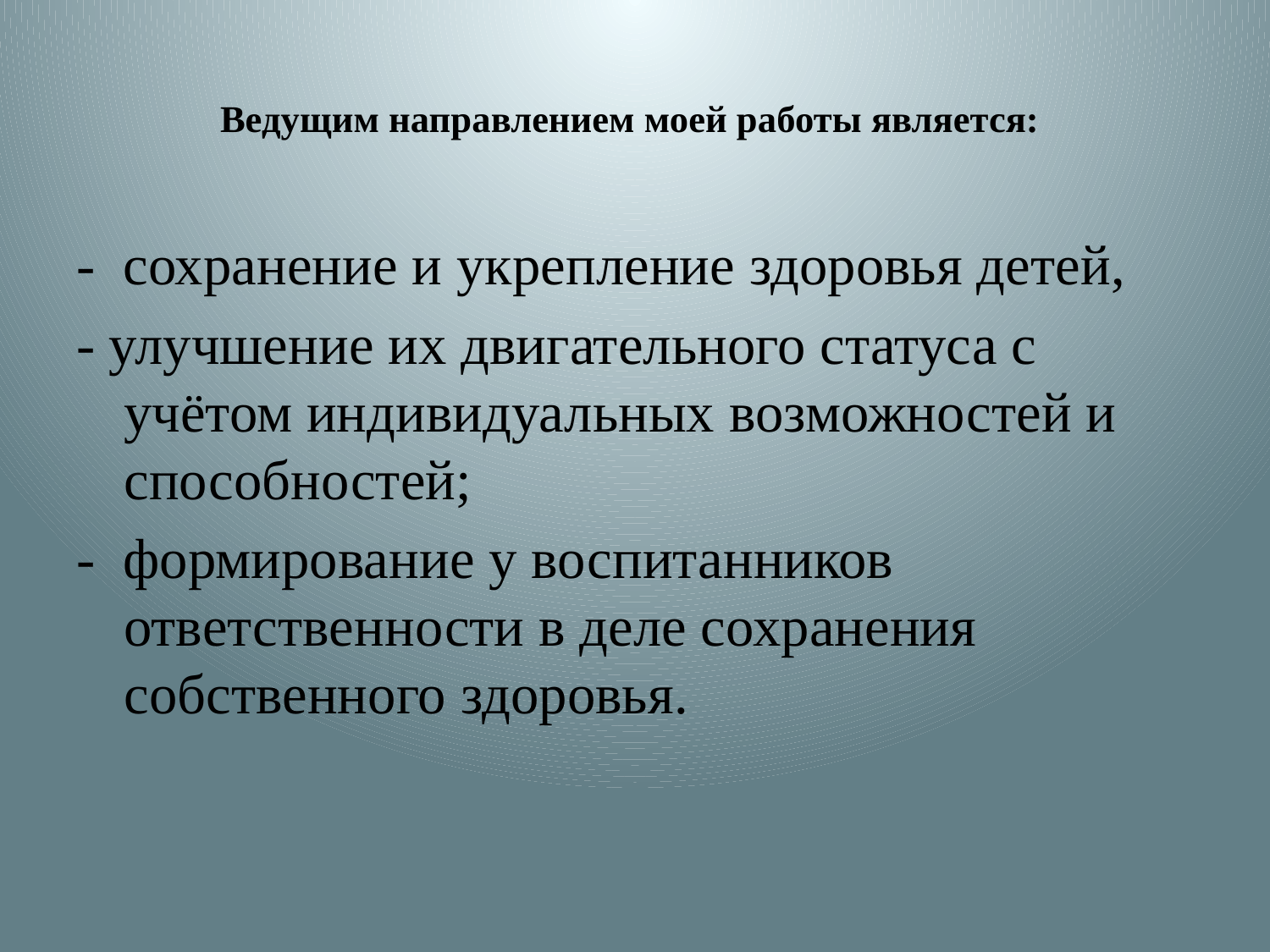

# Ведущим направлением моей работы является:
-  сохранение и укрепление здоровья детей,
- улучшение их двигательного статуса с учётом индивидуальных возможностей и способностей;
-  формирование у воспитанников ответственности в деле сохранения собственного здоровья.